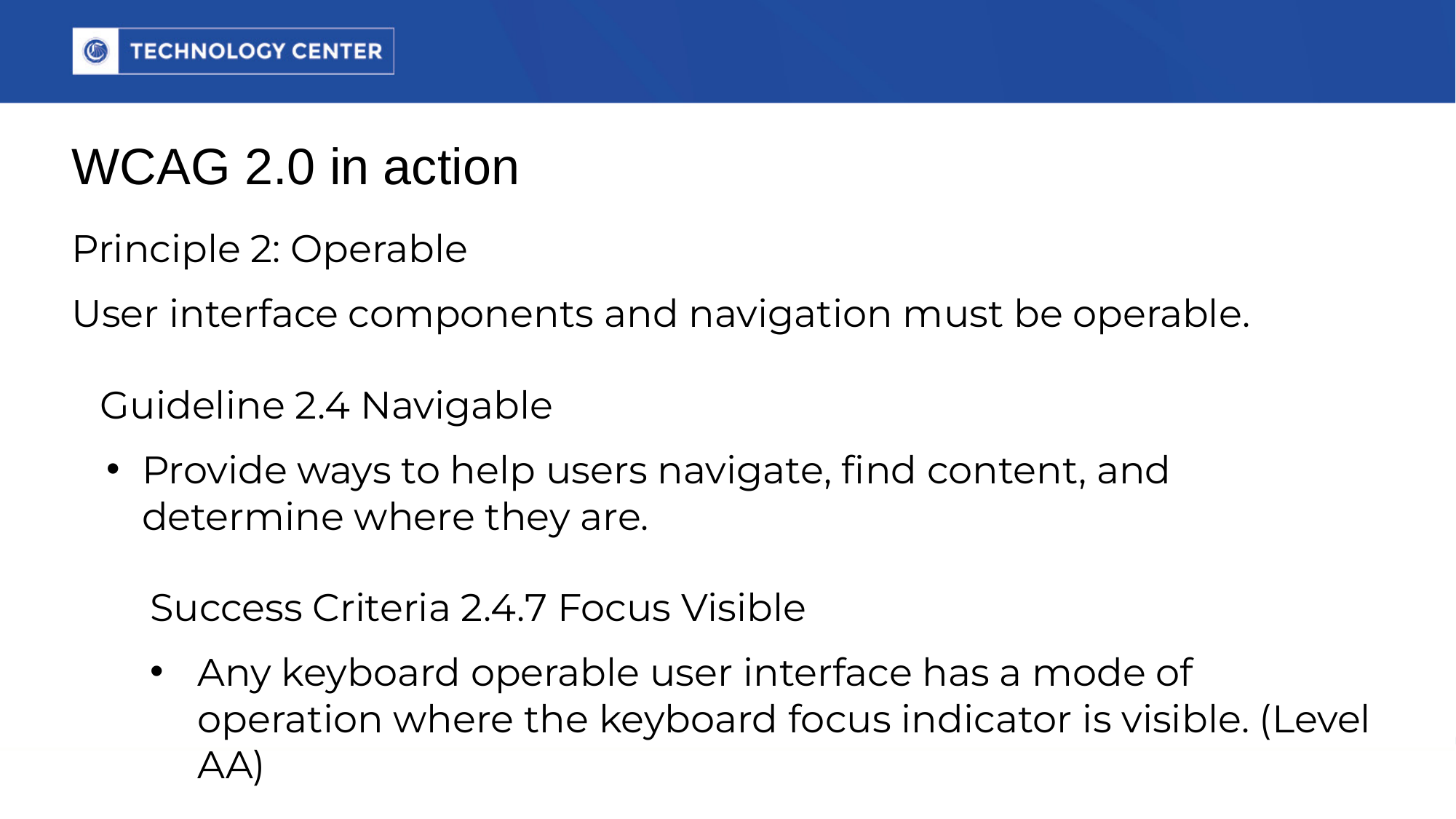

# WCAG 2.0 in action
Principle 2: Operable
User interface components and navigation must be operable.
Guideline 2.4 Navigable
Provide ways to help users navigate, find content, and determine where they are.
Success Criteria 2.4.7 Focus Visible
Any keyboard operable user interface has a mode of operation where the keyboard focus indicator is visible. (Level AA)